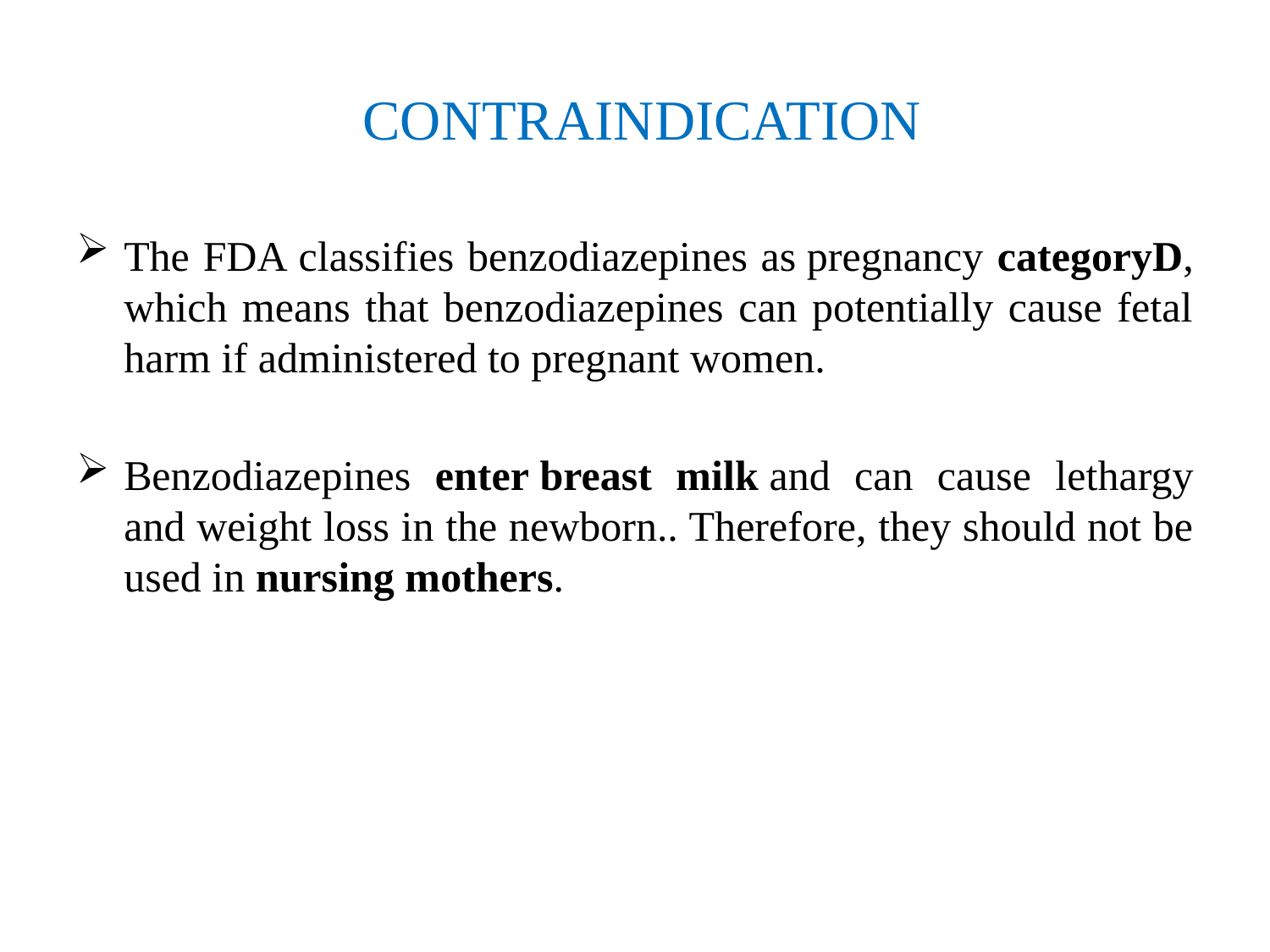

# CONTRAINDICATION
The FDA classifies benzodiazepines as pregnancy categoryD, which means that benzodiazepines can potentially cause fetal harm if administered to pregnant women.

Benzodiazepines enter breast milk and can cause lethargy and weight loss in the newborn.. Therefore, they should not be used in nursing mothers.